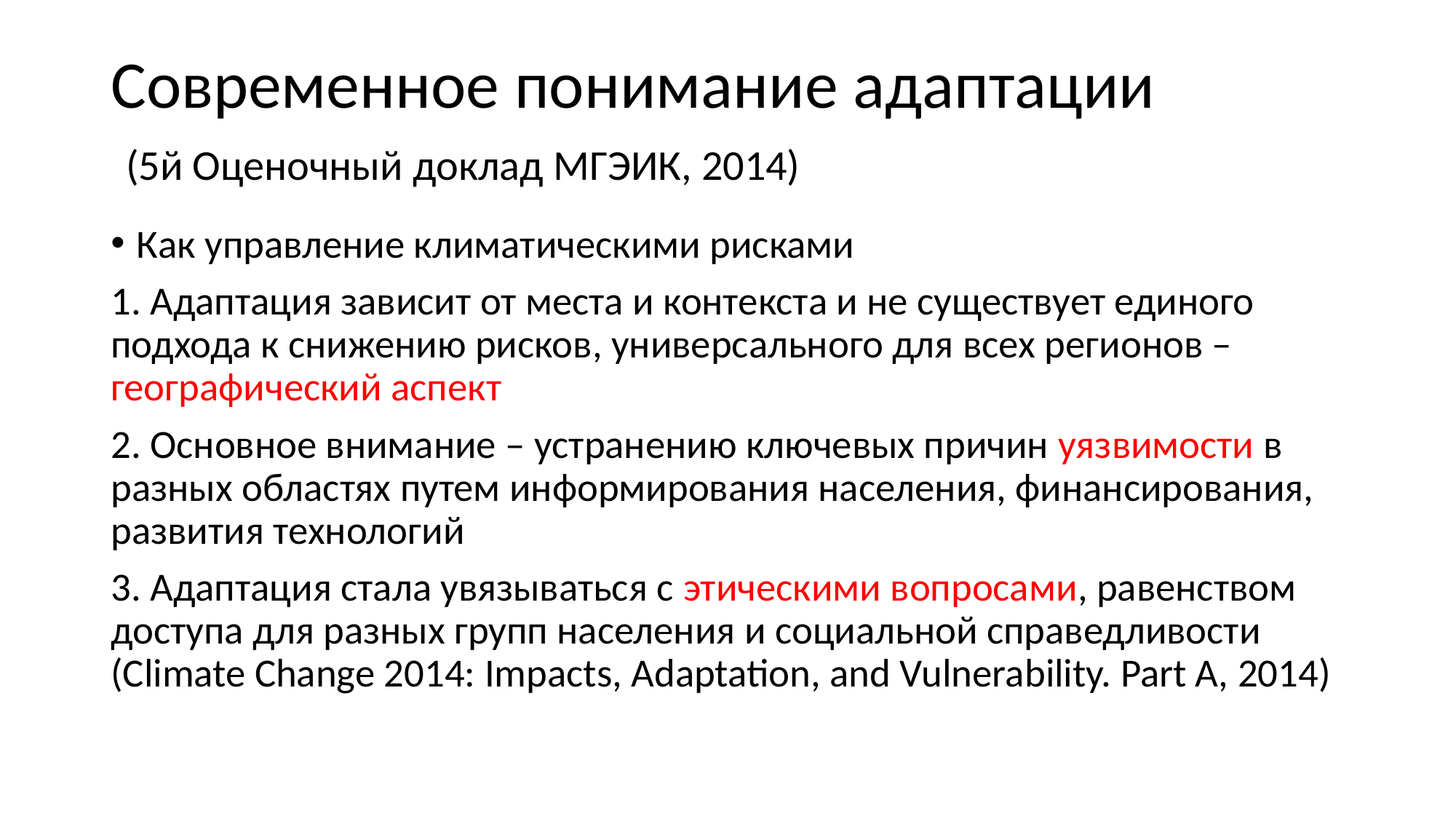

# Современное понимание адаптации (5й Оценочный доклад МГЭИК, 2014)
Как управление климатическими рисками
1. Адаптация зависит от места и контекста и не существует единого подхода к снижению рисков, универсального для всех регионов – географический аспект
2. Основное внимание – устранению ключевых причин уязвимости в разных областях путем информирования населения, финансирования, развития технологий
3. Адаптация стала увязываться с этическими вопросами, равенством доступа для разных групп населения и социальной справедливости (Climate Change 2014: Impacts, Adaptation, and Vulnerability. Part A, 2014)